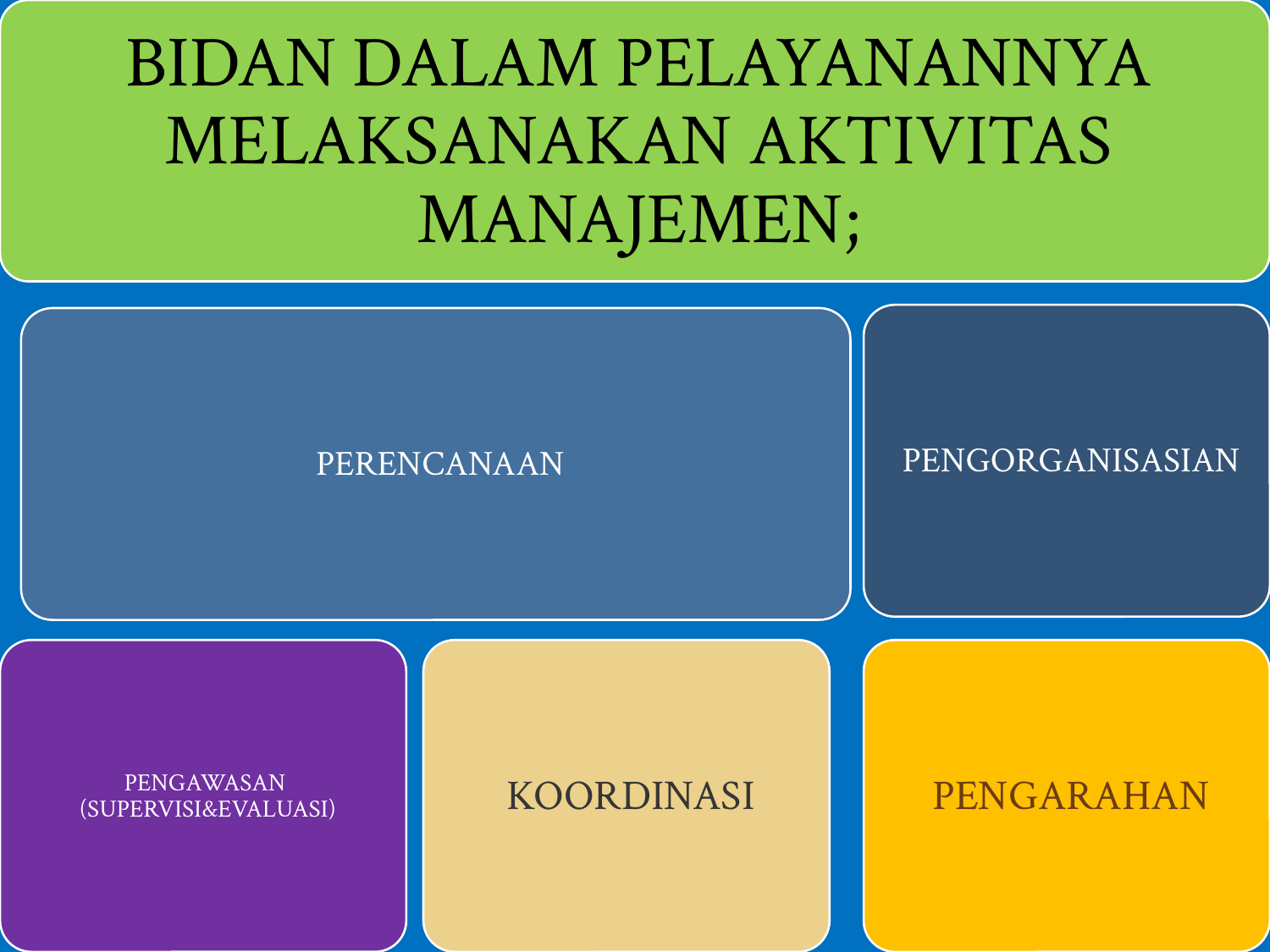

BIDAN DALAM PELAYANANNYA MELAKSANAKAN AKTIVITAS MANAJEMEN;
PERENCANAAN
PENGAWASAN  (SUPERVISI&EVALUASI)
KOORDINASI
PENGORGANISASIAN
PENGARAHAN
#